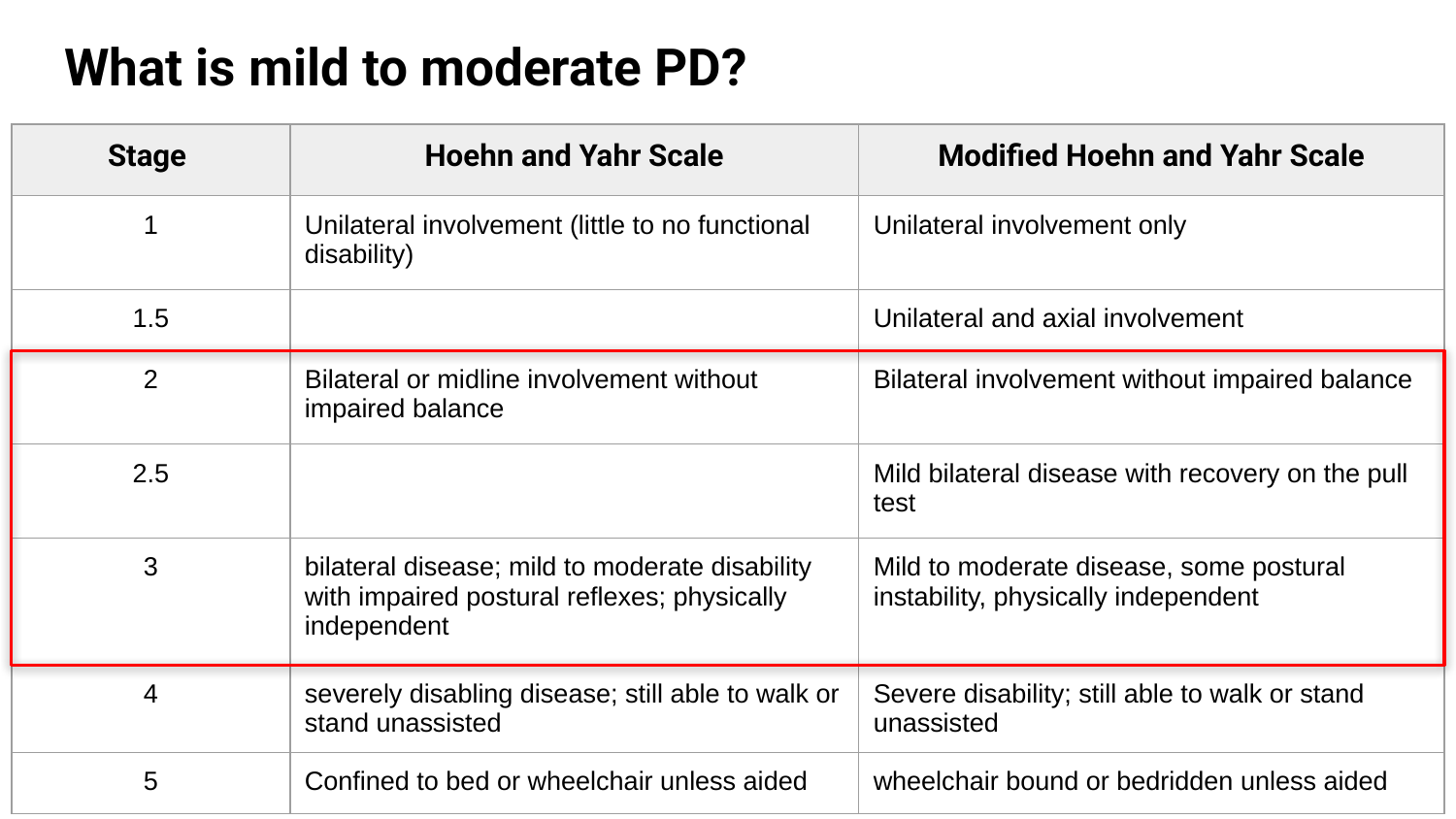

# What is mild to moderate PD?
| Stage | Hoehn and Yahr Scale | Modified Hoehn and Yahr Scale |
| --- | --- | --- |
| 1 | Unilateral involvement (little to no functional disability) | Unilateral involvement only |
| 1.5 |  | Unilateral and axial involvement |
| 2 | Bilateral or midline involvement without impaired balance | Bilateral involvement without impaired balance |
| 2.5 |  | Mild bilateral disease with recovery on the pull test |
| 3 | bilateral disease; mild to moderate disability with impaired postural reflexes; physically independent | Mild to moderate disease, some postural instability, physically independent |
| 4 | severely disabling disease; still able to walk or stand unassisted | Severe disability; still able to walk or stand unassisted |
| 5 | Confined to bed or wheelchair unless aided | wheelchair bound or bedridden unless aided |